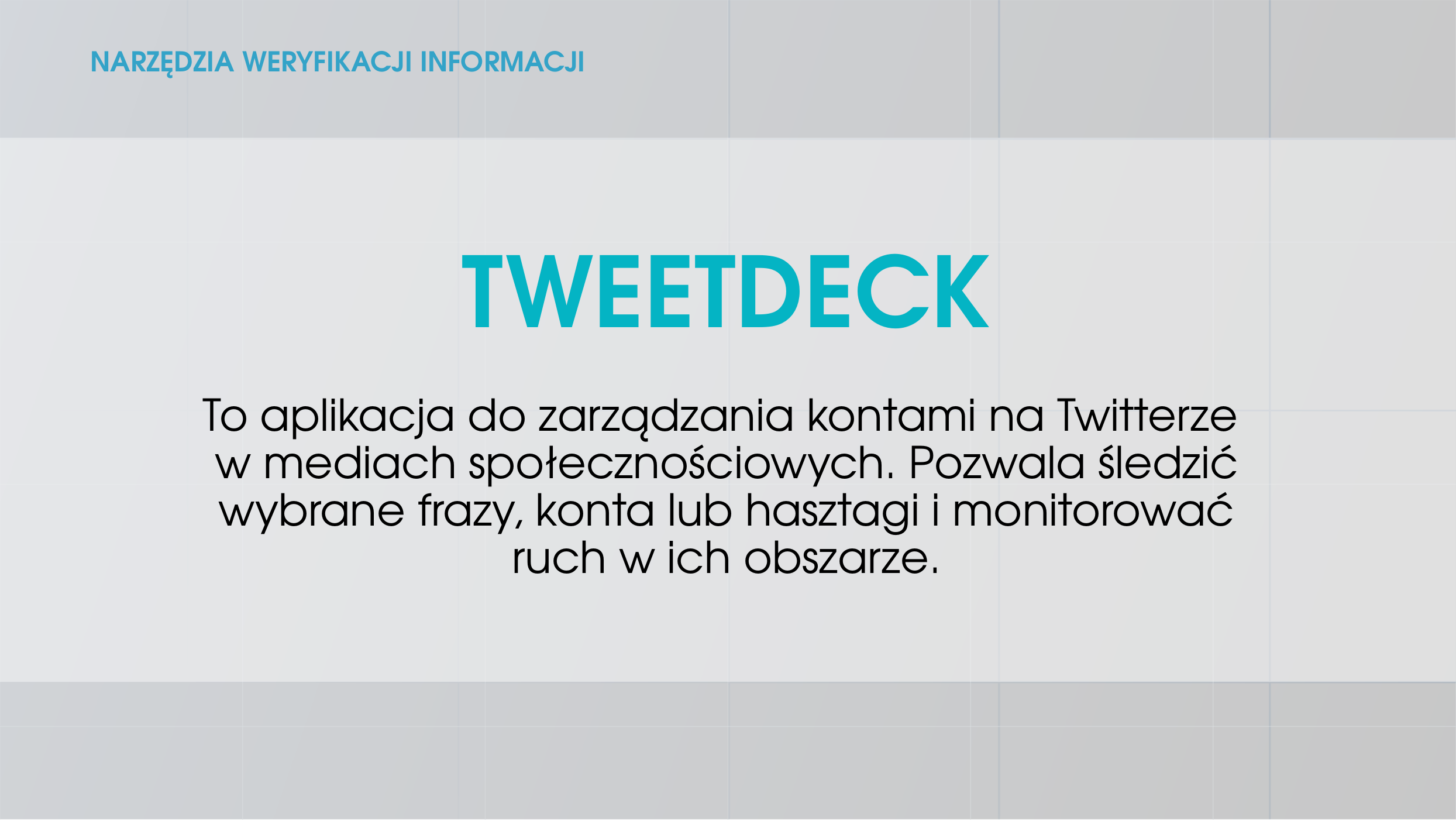

NARZĘDZIA WERYFIKACJI INFORMACJI

TWEETDECK
To aplikacja do zarządzania kontami na Twitterze
w mediach społecznościowych. Pozwala śledzić wybrane frazy, konta lub hasztagi i monitorować ruch w ich obszarze.
27